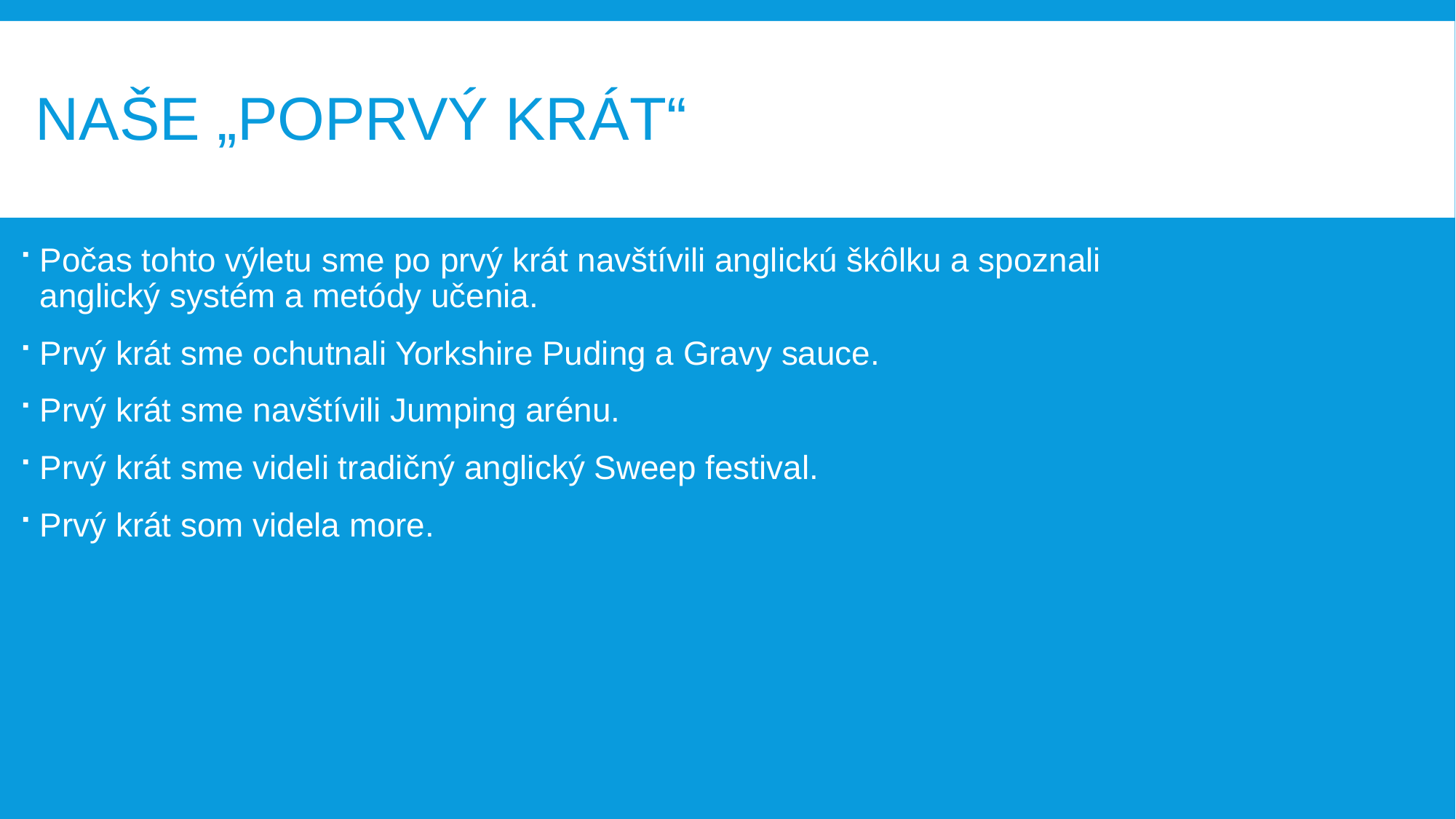

# Naše „poprvý krát“
Počas tohto výletu sme po prvý krát navštívili anglickú škôlku a spoznali anglický systém a metódy učenia.
Prvý krát sme ochutnali Yorkshire Puding a Gravy sauce.
Prvý krát sme navštívili Jumping arénu.
Prvý krát sme videli tradičný anglický Sweep festival.
Prvý krát som videla more.